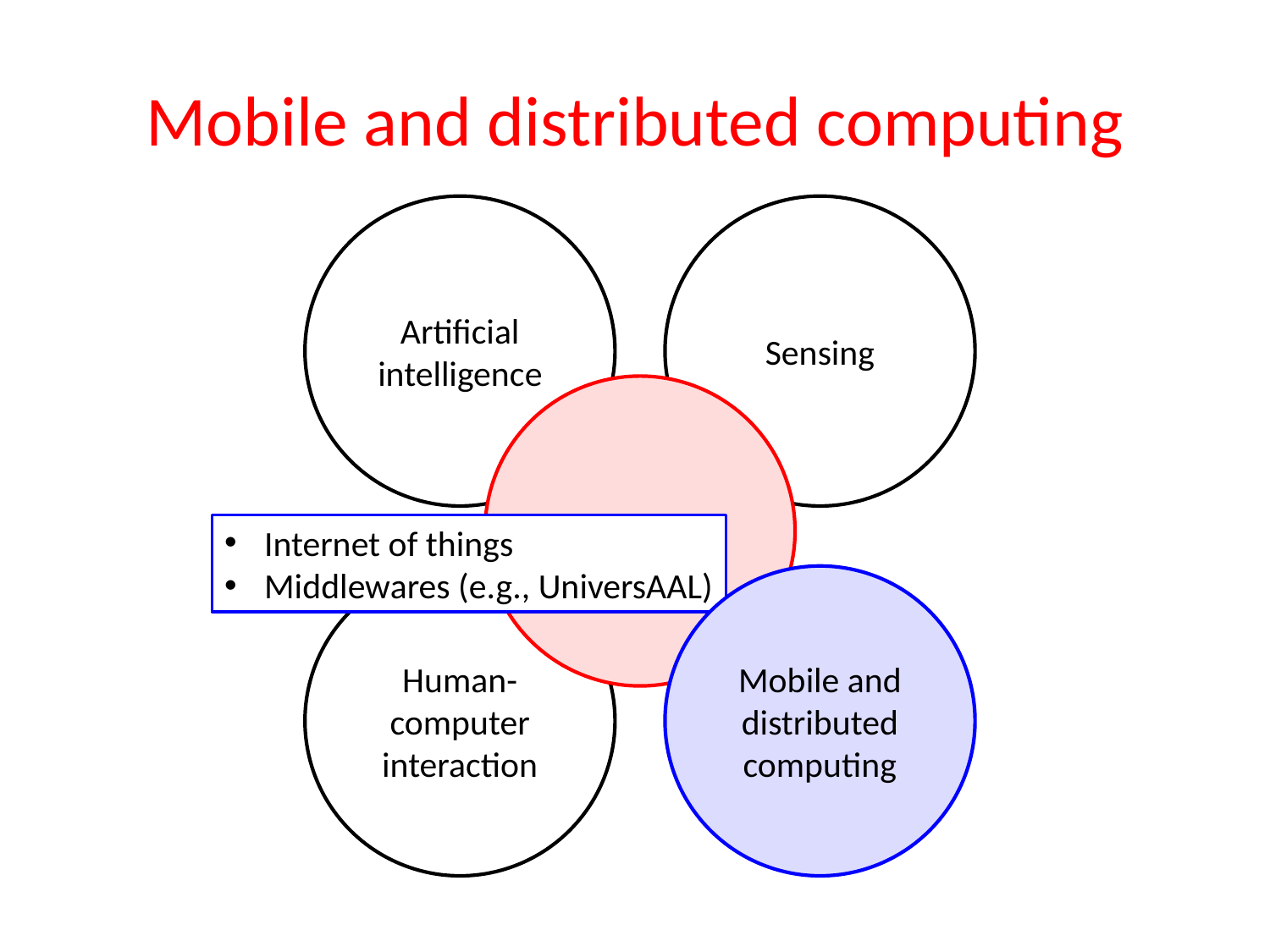

# Mobile and distributed computing
Artificial intelligence
Sensing
AmI
Internet of things
Middlewares (e.g., UniversAAL)
Human-computer interaction
Mobile and distributed computing